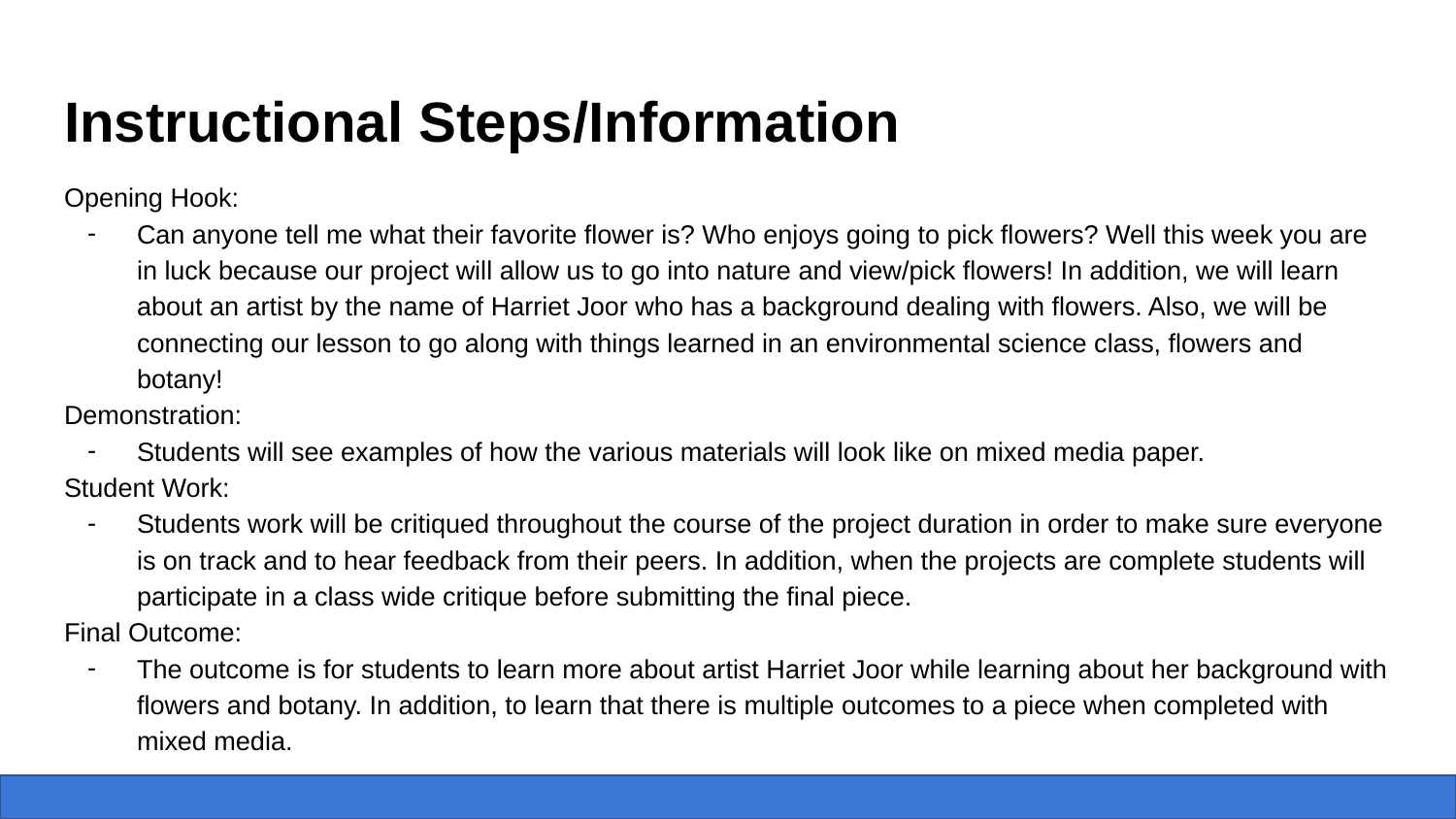

# Instructional Steps/Information
Opening Hook:
Can anyone tell me what their favorite flower is? Who enjoys going to pick flowers? Well this week you are in luck because our project will allow us to go into nature and view/pick flowers! In addition, we will learn about an artist by the name of Harriet Joor who has a background dealing with flowers. Also, we will be connecting our lesson to go along with things learned in an environmental science class, flowers and botany!
Demonstration:
Students will see examples of how the various materials will look like on mixed media paper.
Student Work:
Students work will be critiqued throughout the course of the project duration in order to make sure everyone is on track and to hear feedback from their peers. In addition, when the projects are complete students will participate in a class wide critique before submitting the final piece.
Final Outcome:
The outcome is for students to learn more about artist Harriet Joor while learning about her background with flowers and botany. In addition, to learn that there is multiple outcomes to a piece when completed with mixed media.